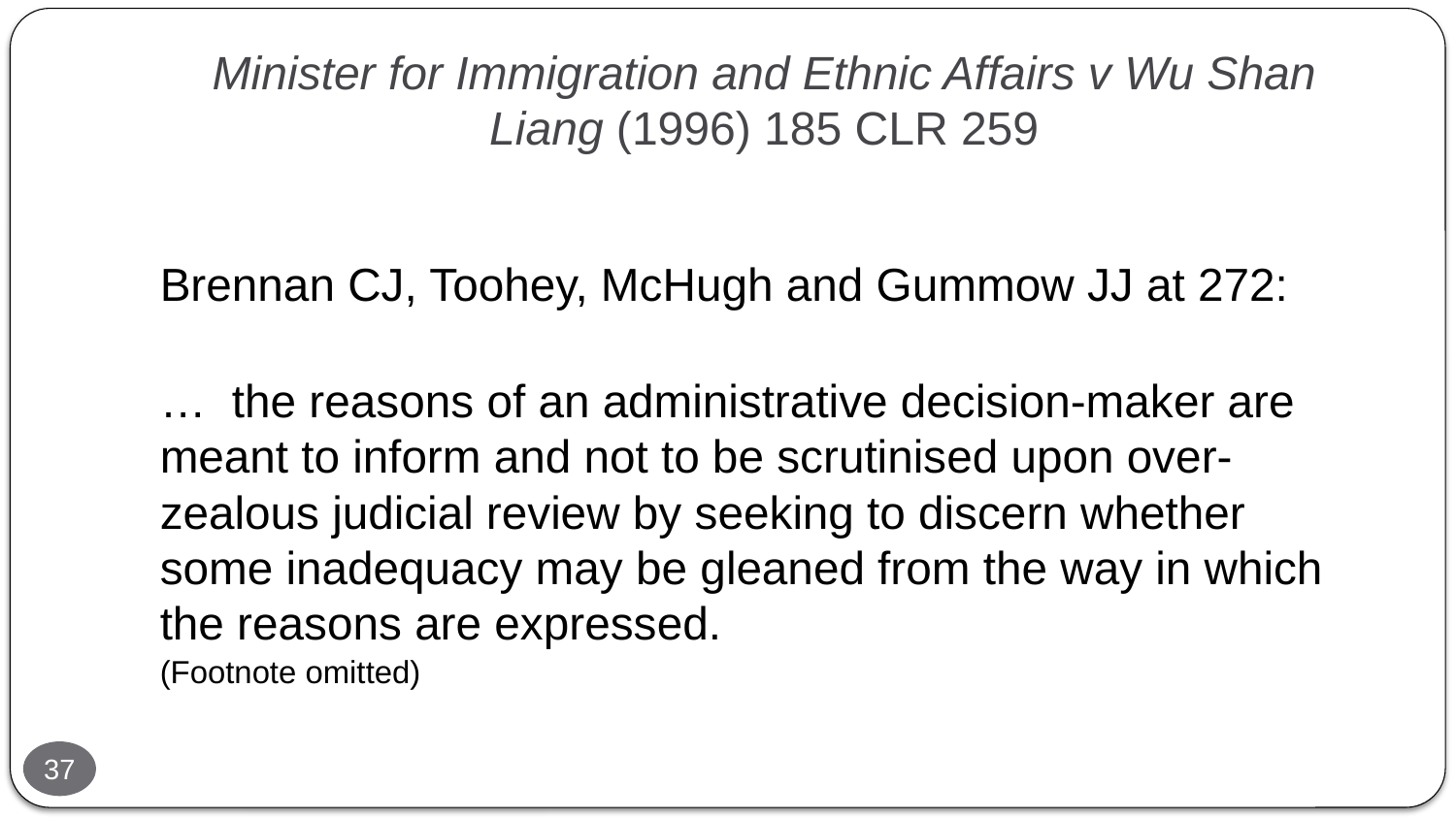

# Minister for Immigration and Ethnic Affairs v Wu Shan Liang (1996) 185 CLR 259

Brennan CJ, Toohey, McHugh and Gummow JJ at 272:

…  the reasons of an administrative decision-maker are meant to inform and not to be scrutinised upon over-zealous judicial review by seeking to discern whether some inadequacy may be gleaned from the way in which the reasons are expressed.
(Footnote omitted)
37